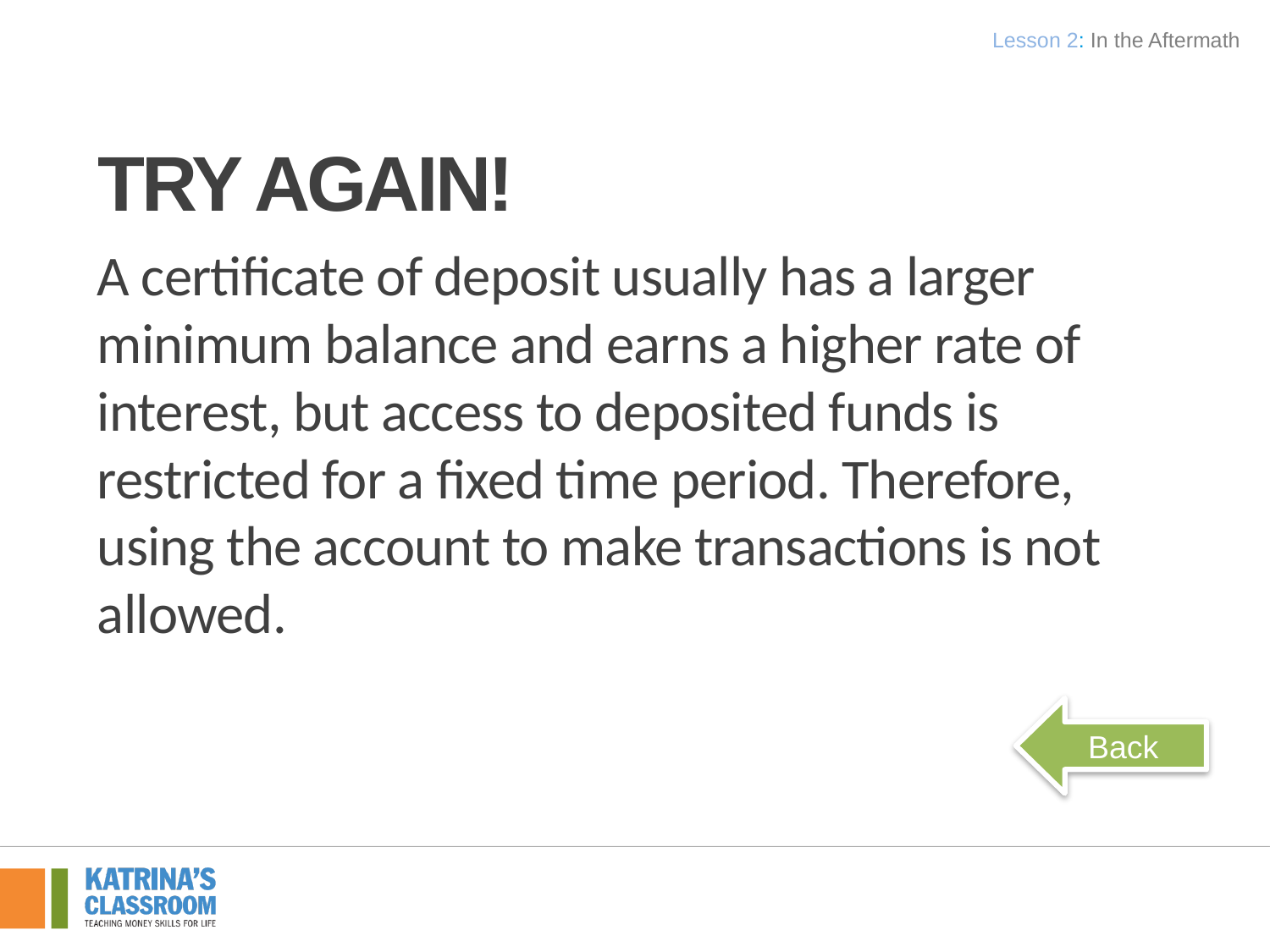

Lesson 2: In the Aftermath
Try Again!
A certificate of deposit usually has a larger minimum balance and earns a higher rate of interest, but access to deposited funds is restricted for a fixed time period. Therefore, using the account to make transactions is not allowed.
Back